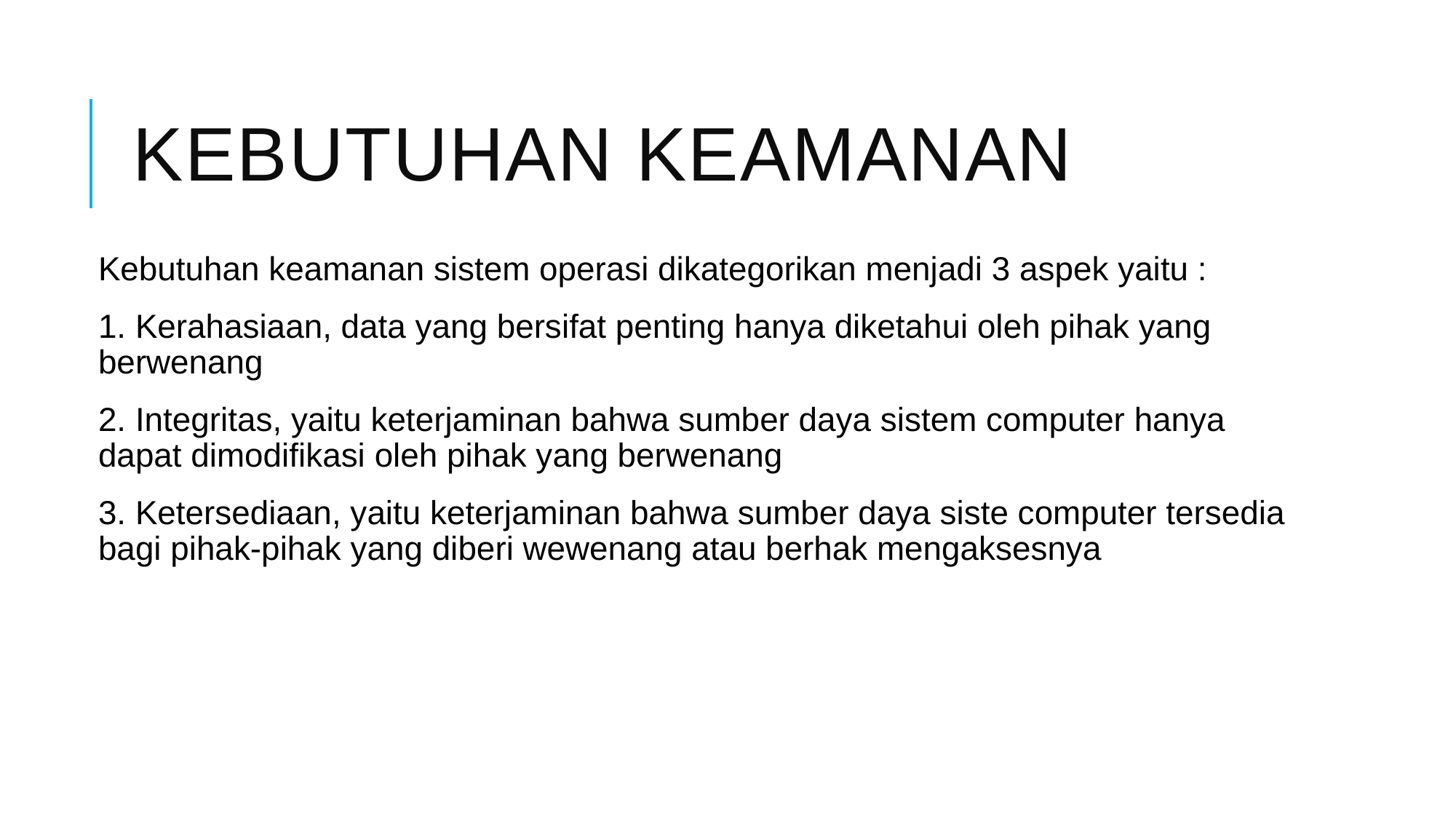

# Kebutuhan keamanan
Kebutuhan keamanan sistem operasi dikategorikan menjadi 3 aspek yaitu :
1. Kerahasiaan, data yang bersifat penting hanya diketahui oleh pihak yang berwenang
2. Integritas, yaitu keterjaminan bahwa sumber daya sistem computer hanya dapat dimodifikasi oleh pihak yang berwenang
3. Ketersediaan, yaitu keterjaminan bahwa sumber daya siste computer tersedia bagi pihak-pihak yang diberi wewenang atau berhak mengaksesnya